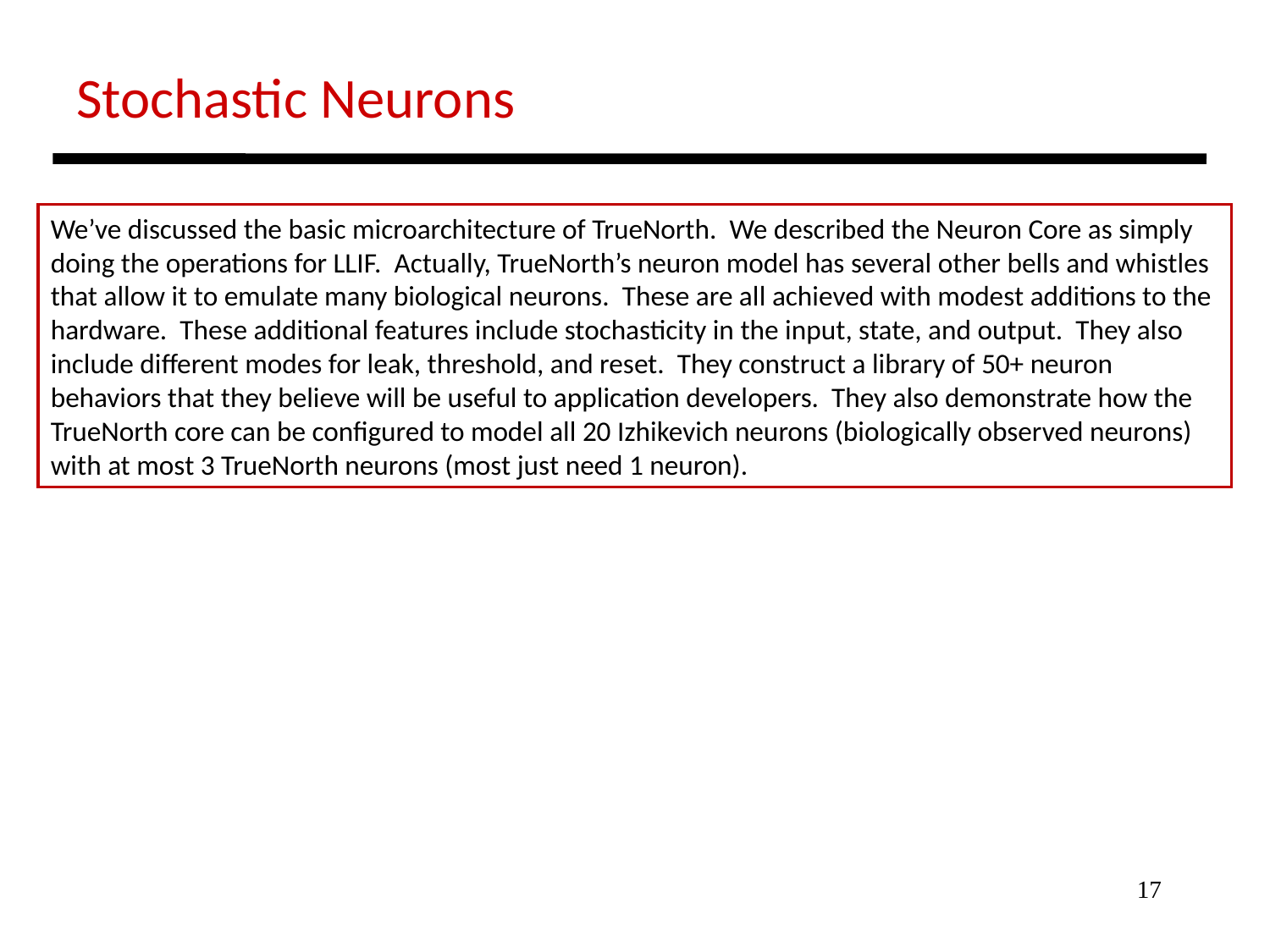

Stochastic Neurons

We’ve discussed the basic microarchitecture of TrueNorth.  We described the Neuron Core as simply doing the operations for LLIF.  Actually, TrueNorth’s neuron model has several other bells and whistles that allow it to emulate many biological neurons.  These are all achieved with modest additions to the hardware.  These additional features include stochasticity in the input, state, and output.  They also include different modes for leak, threshold, and reset.  They construct a library of 50+ neuron behaviors that they believe will be useful to application developers.  They also demonstrate how the TrueNorth core can be configured to model all 20 Izhikevich neurons (biologically observed neurons) with at most 3 TrueNorth neurons (most just need 1 neuron).
17